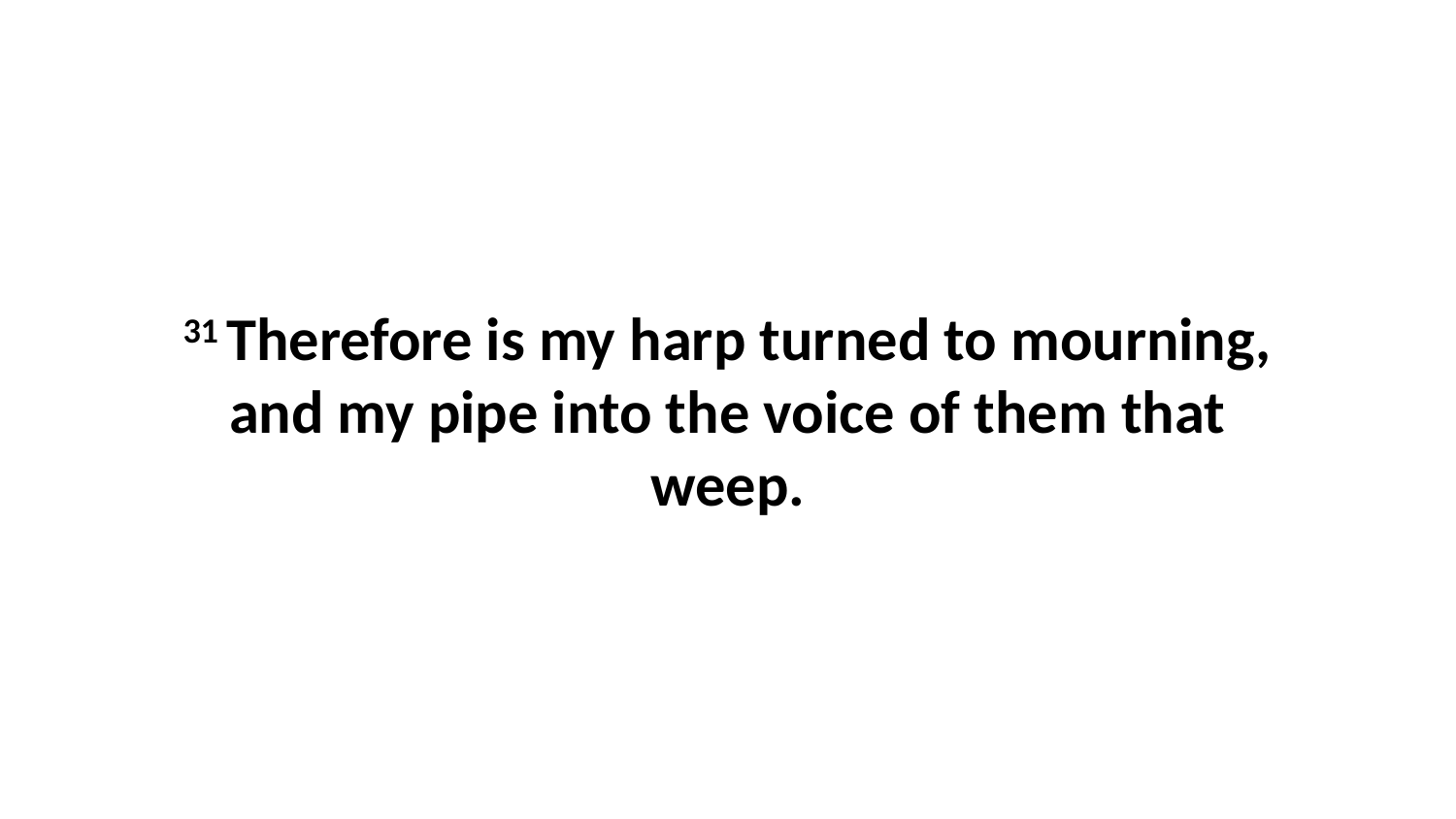

31 Therefore is my harp turned to mourning, and my pipe into the voice of them that weep.